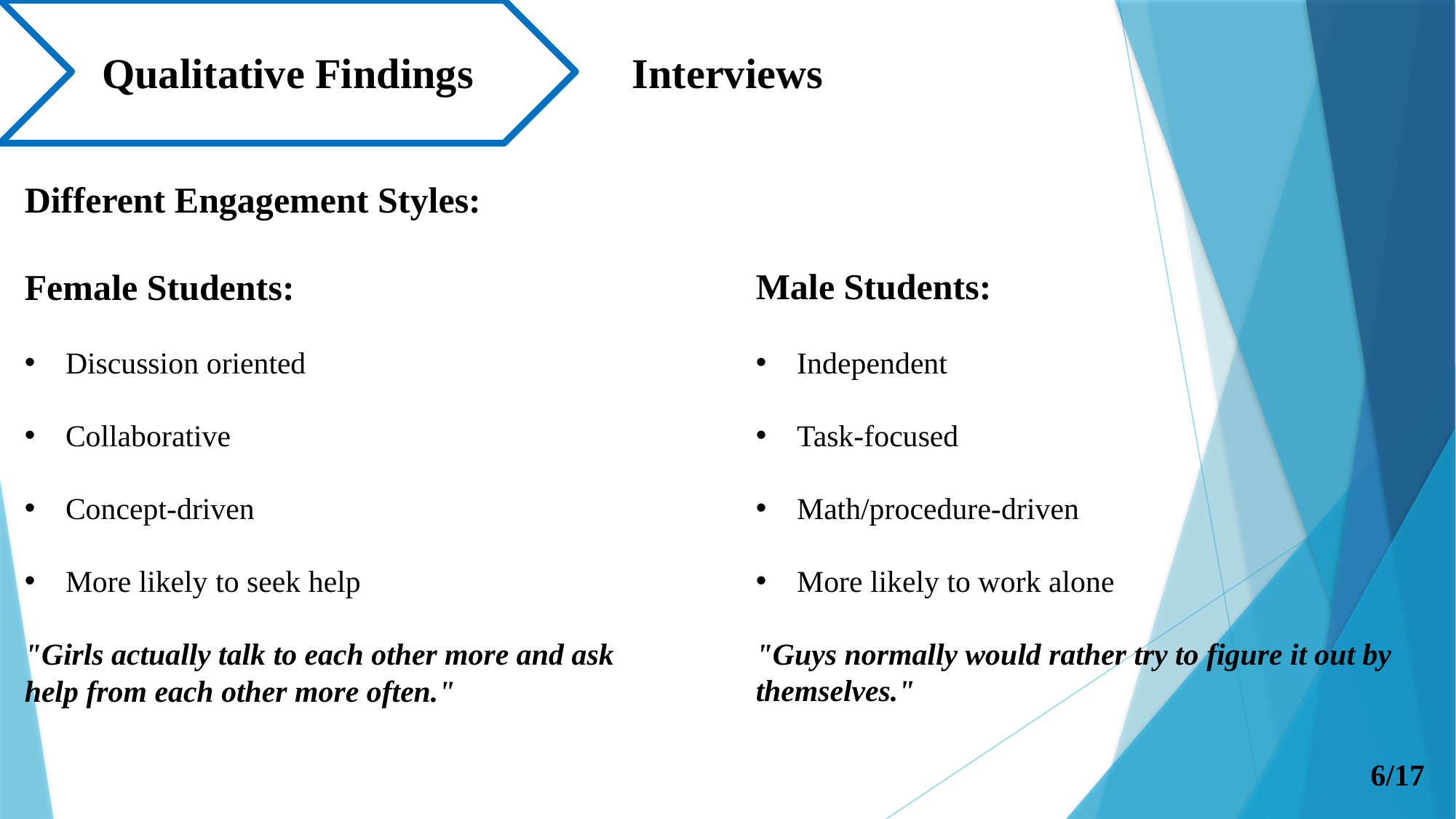

Qualitative Findings
Interviews
Different Engagement Styles:

Female Students:

Discussion oriented

Collaborative

Concept-driven

More likely to seek help

"Girls actually talk to each other more and ask help from each other more often."

Male Students: ​
​
Independent

Task-focused ​

Math/procedure-driven

More likely to work alone​

"Guys normally would rather try to figure it out by themselves."

6/17